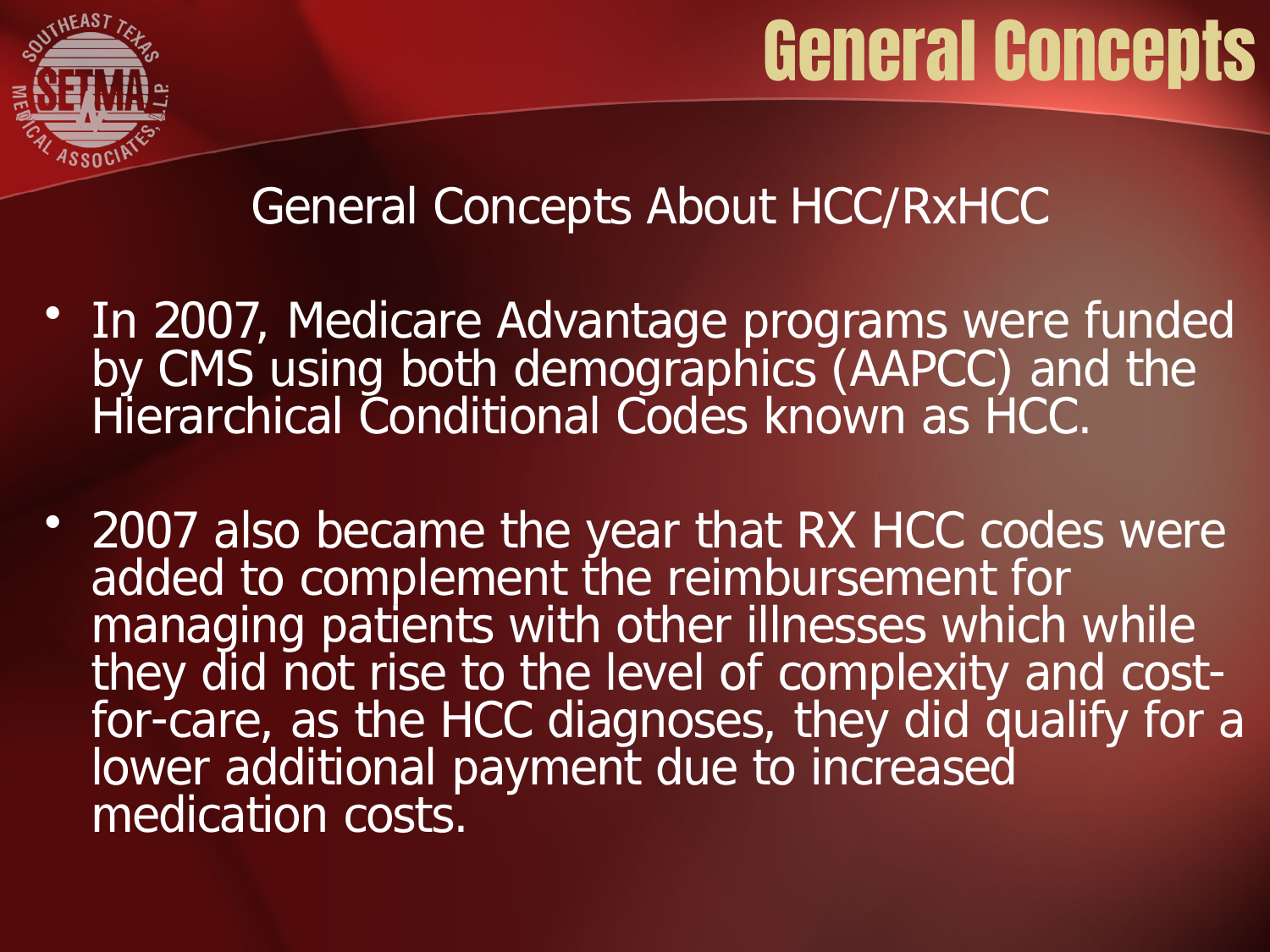

# General Concepts
General Concepts About HCC/RxHCC

In 2007, Medicare Advantage programs were funded by CMS using both demographics (AAPCC) and the Hierarchical Conditional Codes known as HCC.

2007 also became the year that RX HCC codes were added to complement the reimbursement for managing patients with other illnesses which while they did not rise to the level of complexity and cost-for-care, as the HCC diagnoses, they did qualify for a lower additional payment due to increased medication costs.